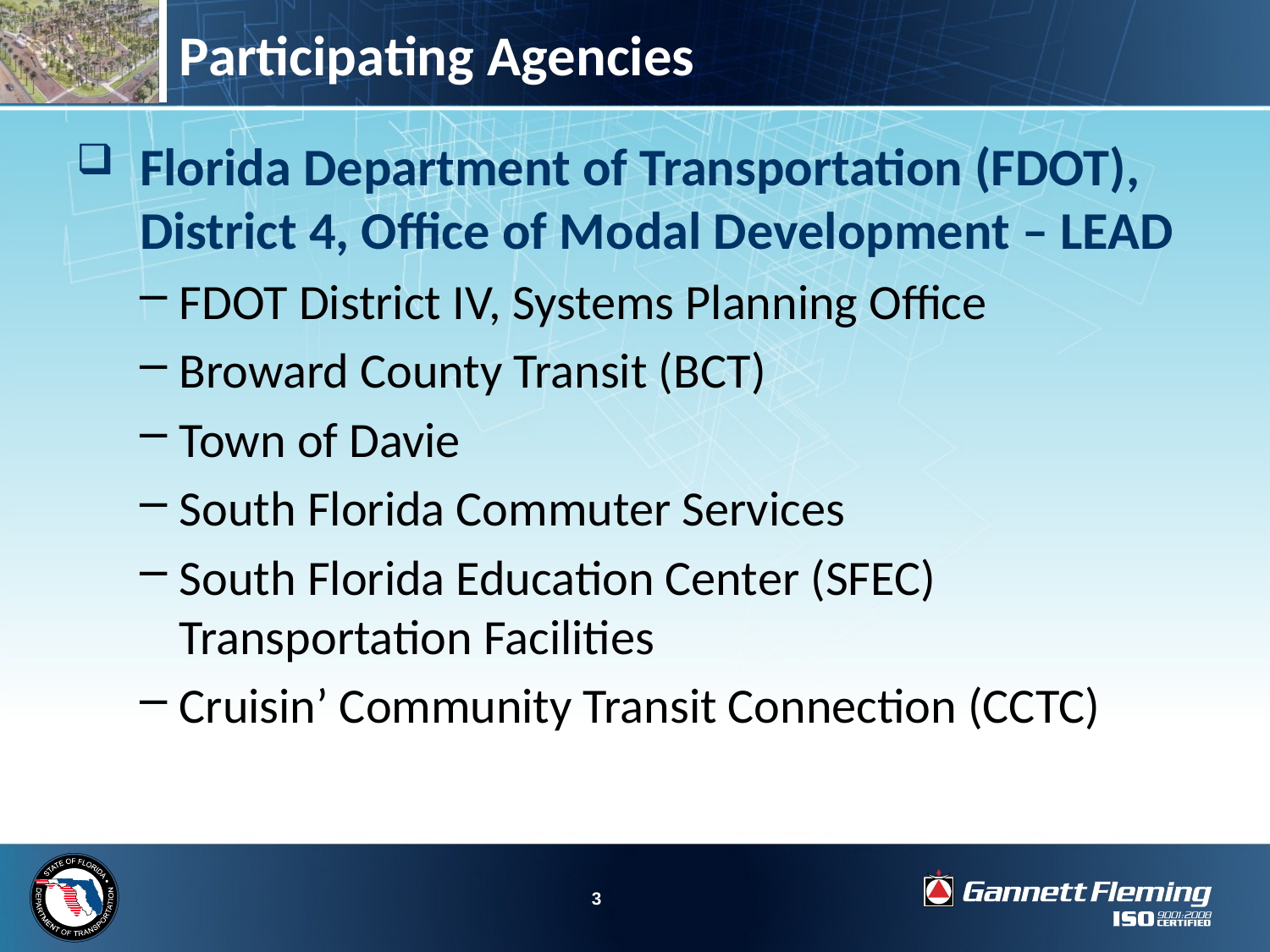

# Participating Agencies
Florida Department of Transportation (FDOT), District 4, Office of Modal Development – LEAD
FDOT District IV, Systems Planning Office
Broward County Transit (BCT)
Town of Davie
South Florida Commuter Services
South Florida Education Center (SFEC) Transportation Facilities
Cruisin’ Community Transit Connection (CCTC)
3